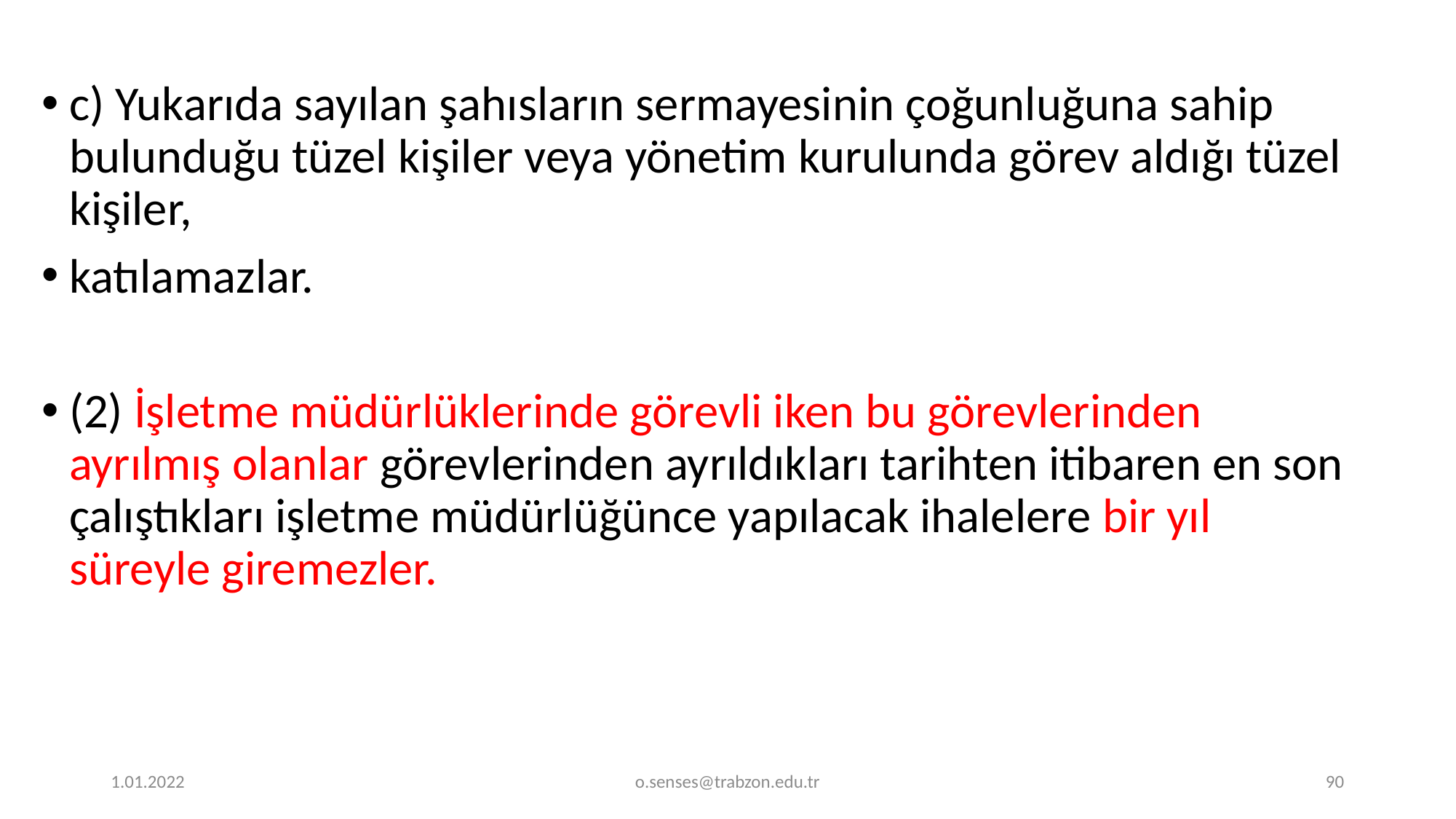

c) Yukarıda sayılan şahısların sermayesinin çoğunluğuna sahip bulunduğu tüzel kişiler veya yönetim kurulunda görev aldığı tüzel kişiler,
katılamazlar.

(2) İşletme müdürlüklerinde görevli iken bu görevlerinden ayrılmış olanlar görevlerinden ayrıldıkları tarihten itibaren en son çalıştıkları işletme müdürlüğünce yapılacak ihalelere bir yıl süreyle giremezler.

1.01.2022
o.senses@trabzon.edu.tr
90